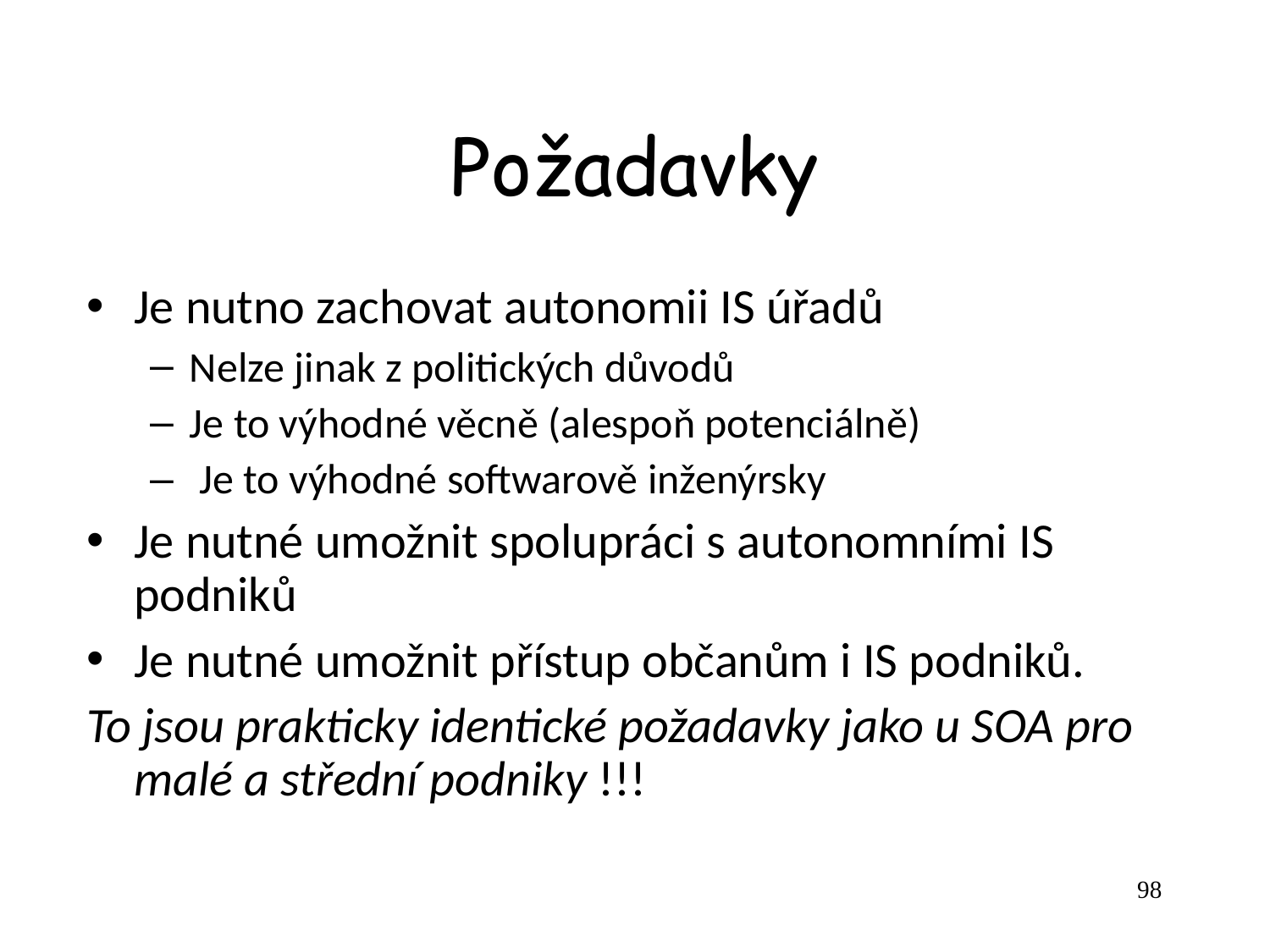

Požadavky
Je nutno zachovat autonomii IS úřadů
Nelze jinak z politických důvodů
Je to výhodné věcně (alespoň potenciálně)
 Je to výhodné softwarově inženýrsky
Je nutné umožnit spolupráci s autonomními IS podniků
Je nutné umožnit přístup občanům i IS podniků.
To jsou prakticky identické požadavky jako u SOA pro malé a střední podniky !!!
98